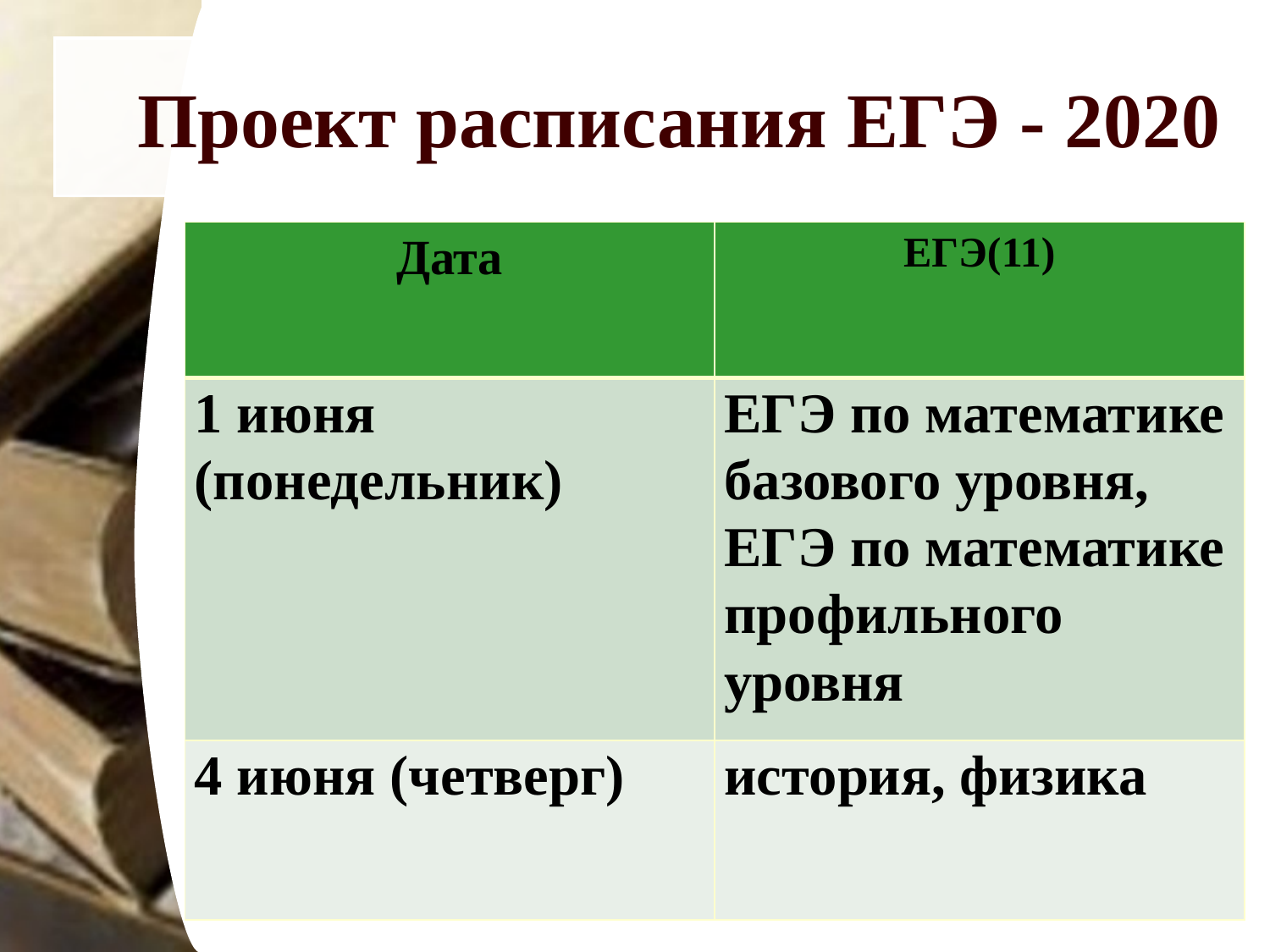

# Проект расписания ЕГЭ - 2020
| Дата | ЕГЭ(11) |
| --- | --- |
| 1 июня (понедельник) | ЕГЭ по математике базового уровня, ЕГЭ по математике профильного уровня |
| 4 июня (четверг) | история, физика |